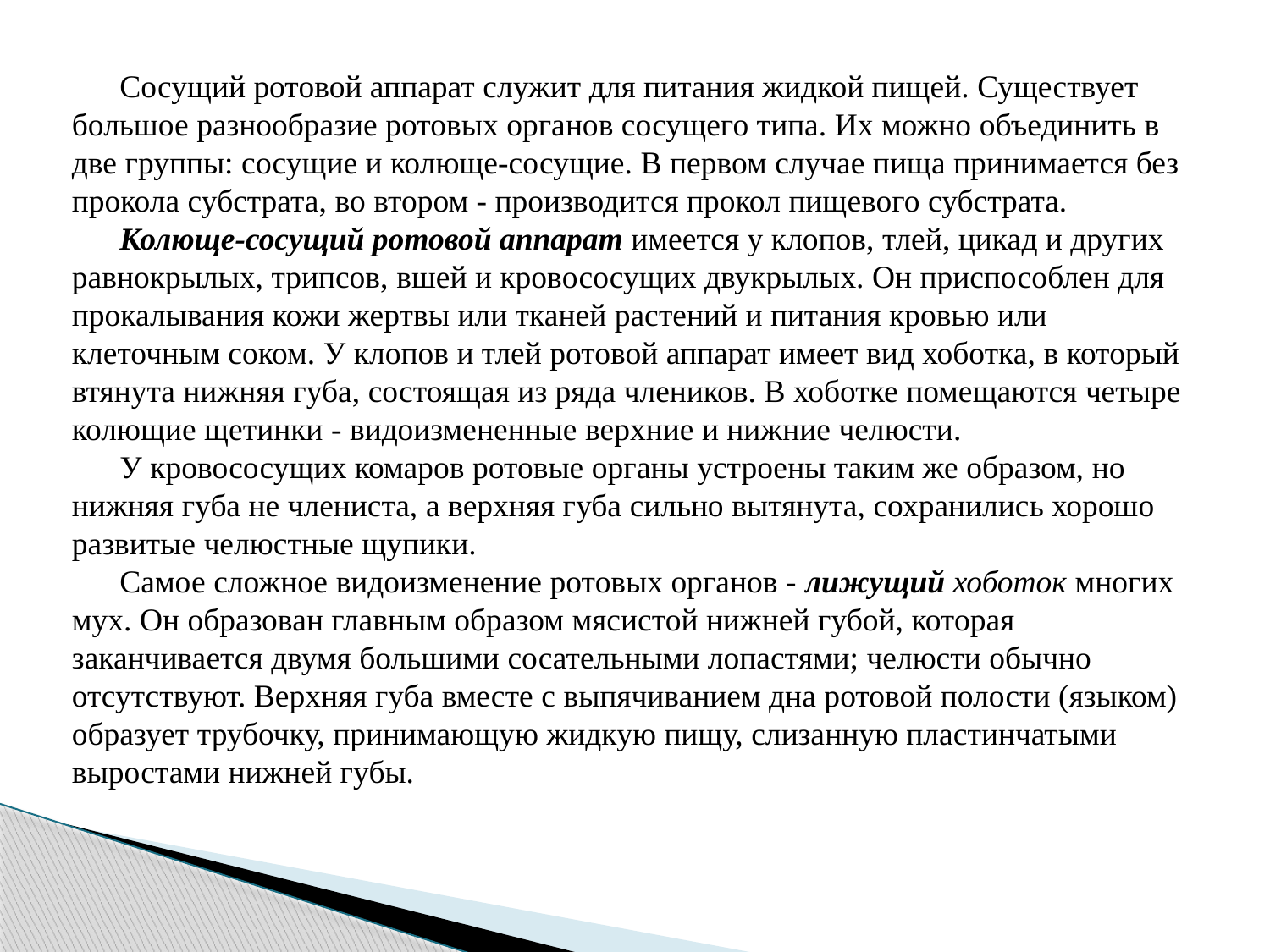

Сосущий ротовой аппарат служит для питания жидкой пищей. Существует большое разнообразие ротовых органов сосущего типа. Их можно объединить в две группы: сосущие и колюще-сосущие. В первом случае пища принимается без прокола субстрата, во втором - производится прокол пищевого субстрата.
Колюще-сосущий ротовой аппарат имеется у клопов, тлей, цикад и других равнокрылых, трипсов, вшей и кровососущих двукрылых. Он приспособлен для прокалывания кожи жертвы или тканей растений и питания кровью или клеточным соком. У клопов и тлей ротовой аппарат имеет вид хоботка, в который втянута нижняя губа, состоящая из ряда члеников. В хоботке помещаются четыре колющие щетинки - видоизмененные верхние и нижние челюсти.
У кровососущих комаров ротовые органы устроены таким же образом, но нижняя губа не члениста, а верхняя губа сильно вытянута, сохранились хорошо развитые челюстные щупики.
Самое сложное видоизменение ротовых органов - лижущий хоботок многих мух. Он образован главным образом мясистой нижней губой, которая заканчивается двумя большими сосательными лопастями; челюсти обычно отсутствуют. Верхняя губа вместе с выпячиванием дна ротовой полости (языком) образует трубочку, принимающую жидкую пищу, слизанную пластинчатыми выростами нижней губы.